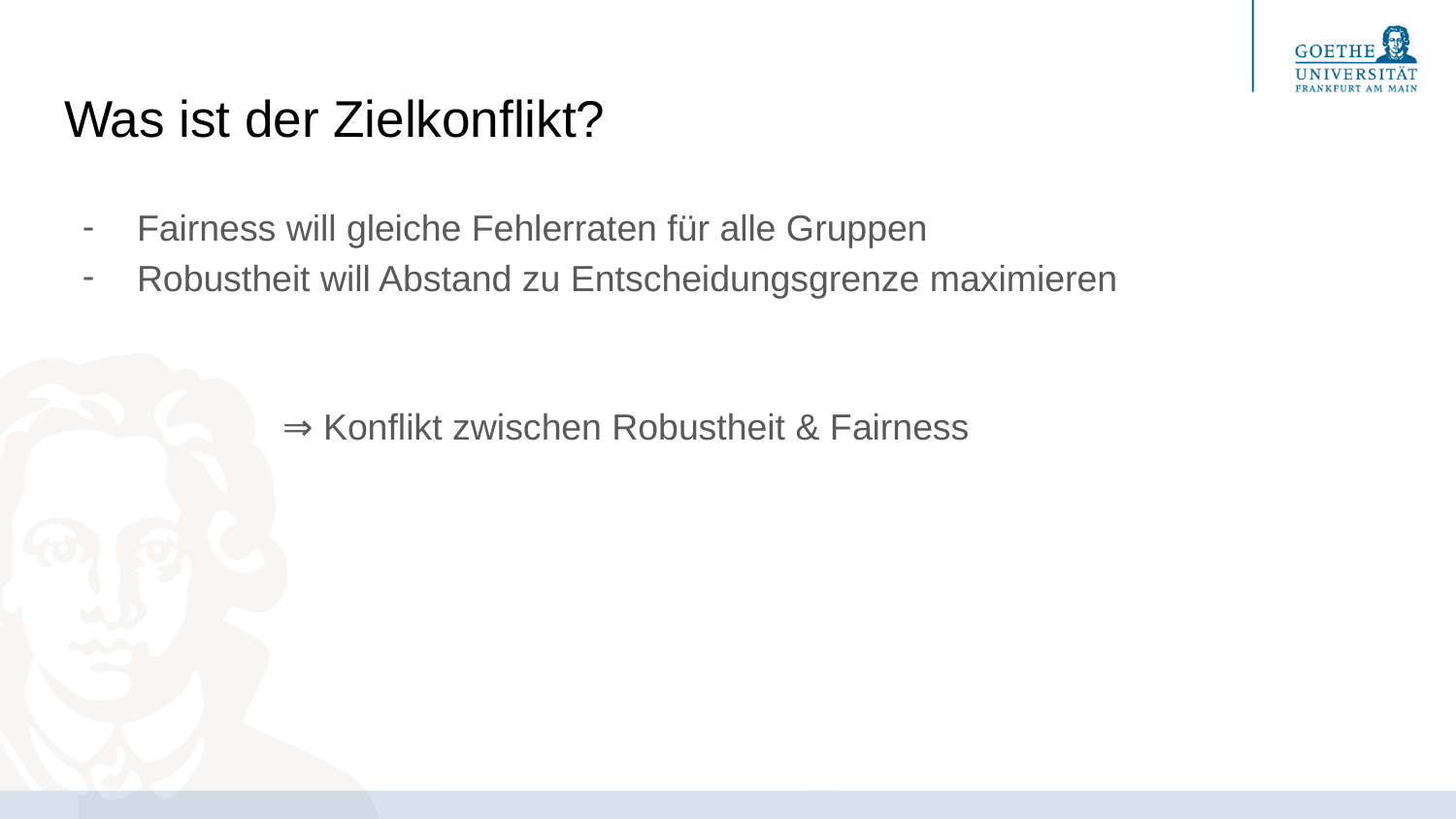

# Was ist der Zielkonflikt?
Fairness will gleiche Fehlerraten für alle Gruppen
Robustheit will Abstand zu Entscheidungsgrenze maximieren

⇒ Konflikt zwischen Robustheit & Fairness